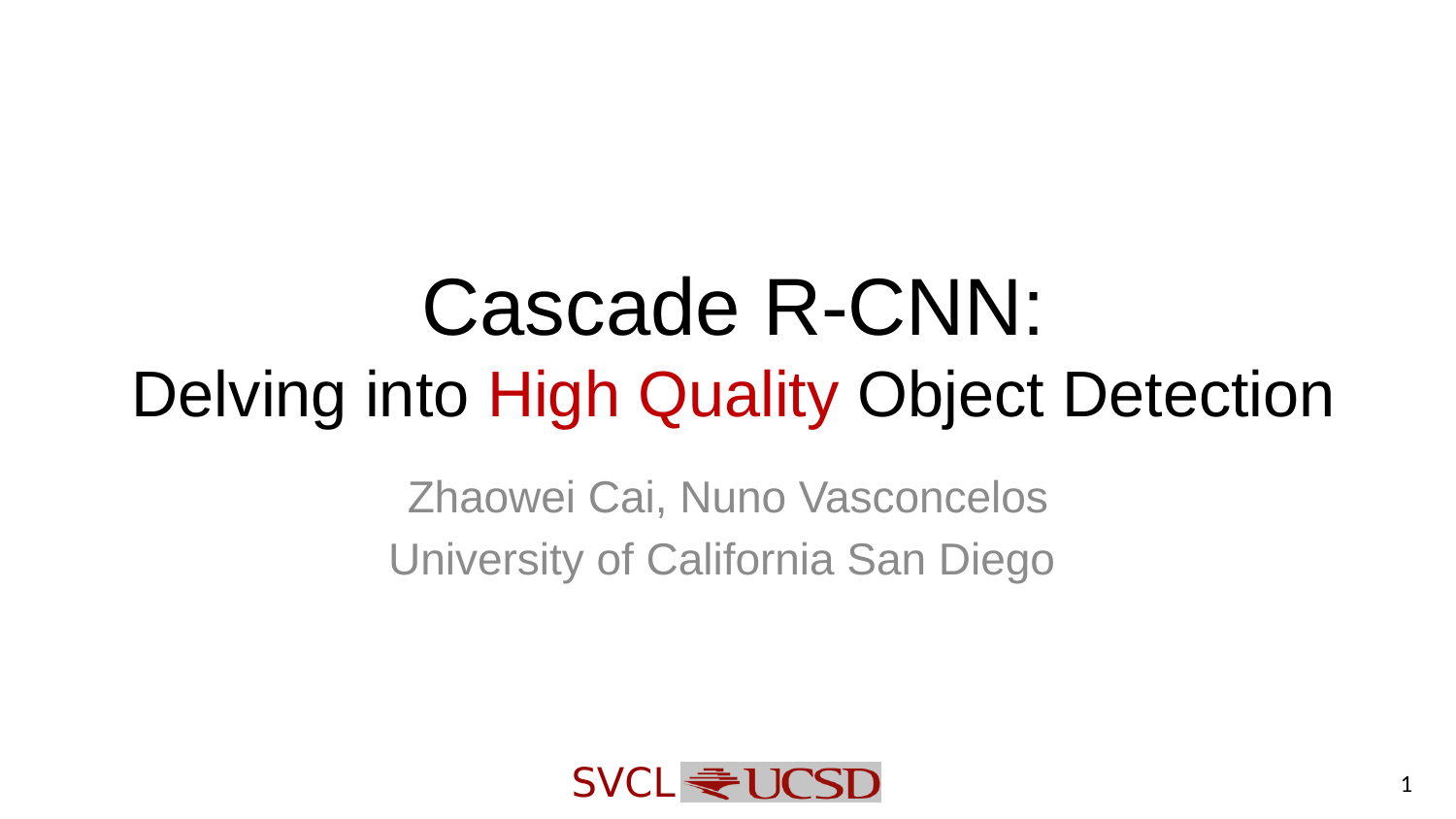

# Cascade R-CNN: Delving into High Quality Object Detection

Zhaowei Cai, Nuno Vasconcelos
University of California San Diego
1